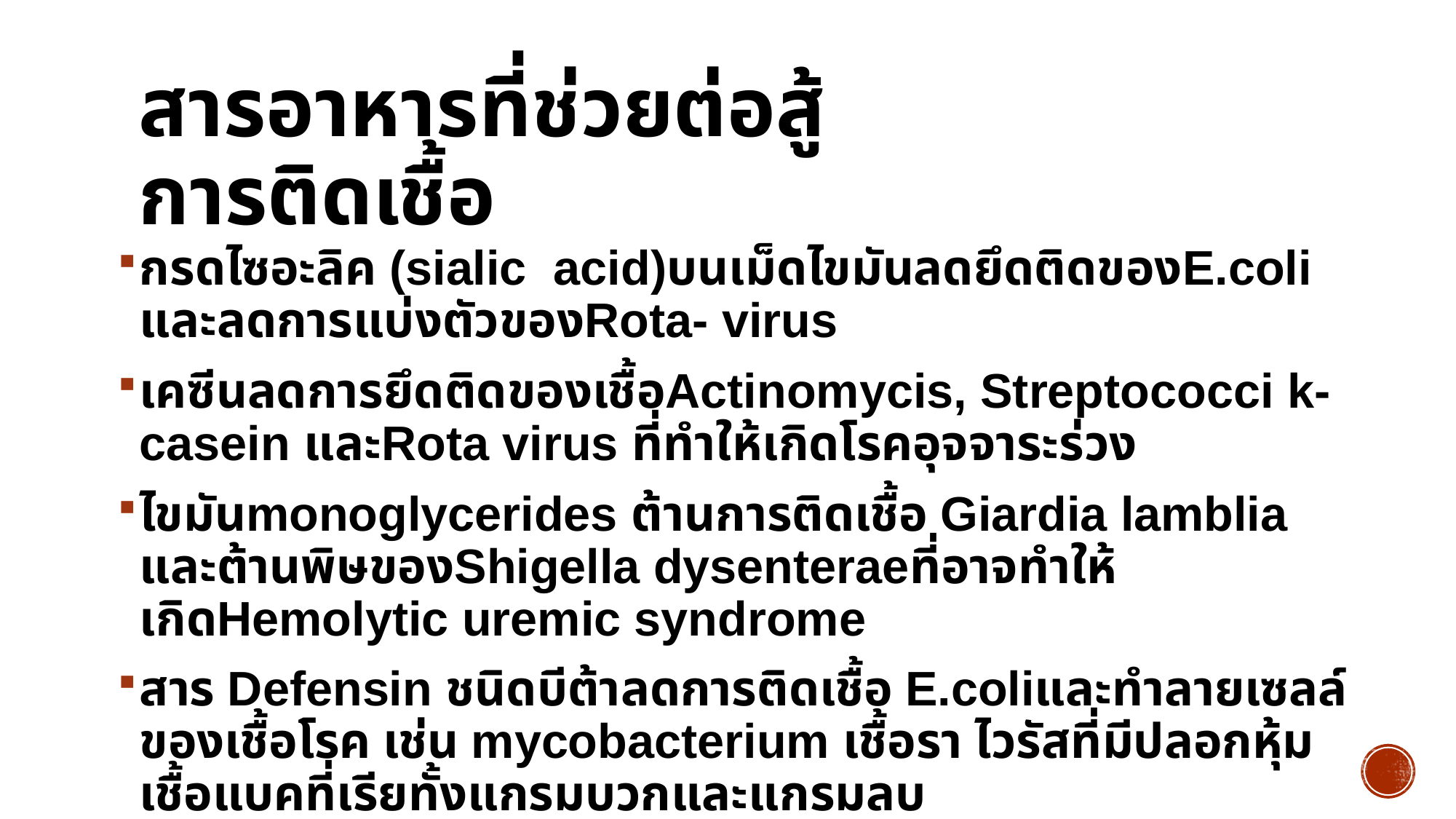

# สารอาหารที่ช่วยต่อสู้ การติดเชื้อ
กรดไซอะลิค (sialic  acid)บนเม็ดไขมันลดยึดติดของE.coli และลดการแบ่งตัวของRota- virus
เคซีนลดการยึดติดของเชื้อActinomycis, Streptococci k-casein และRota virus ที่ทำให้เกิดโรคอุจจาระร่วง
ไขมันmonoglycerides ต้านการติดเชื้อ Giardia lamblia และต้านพิษของShigella dysenteraeที่อาจทำให้เกิดHemolytic uremic syndrome
สาร Defensin ชนิดบีต้าลดการติดเชื้อ E.coliและทำลายเซลล์ของเชื้อโรค เช่น mycobacterium เชื้อรา ไวรัสที่มีปลอกหุ้ม เชื้อแบคที่เรียทั้งแกรมบวกและแกรมลบ